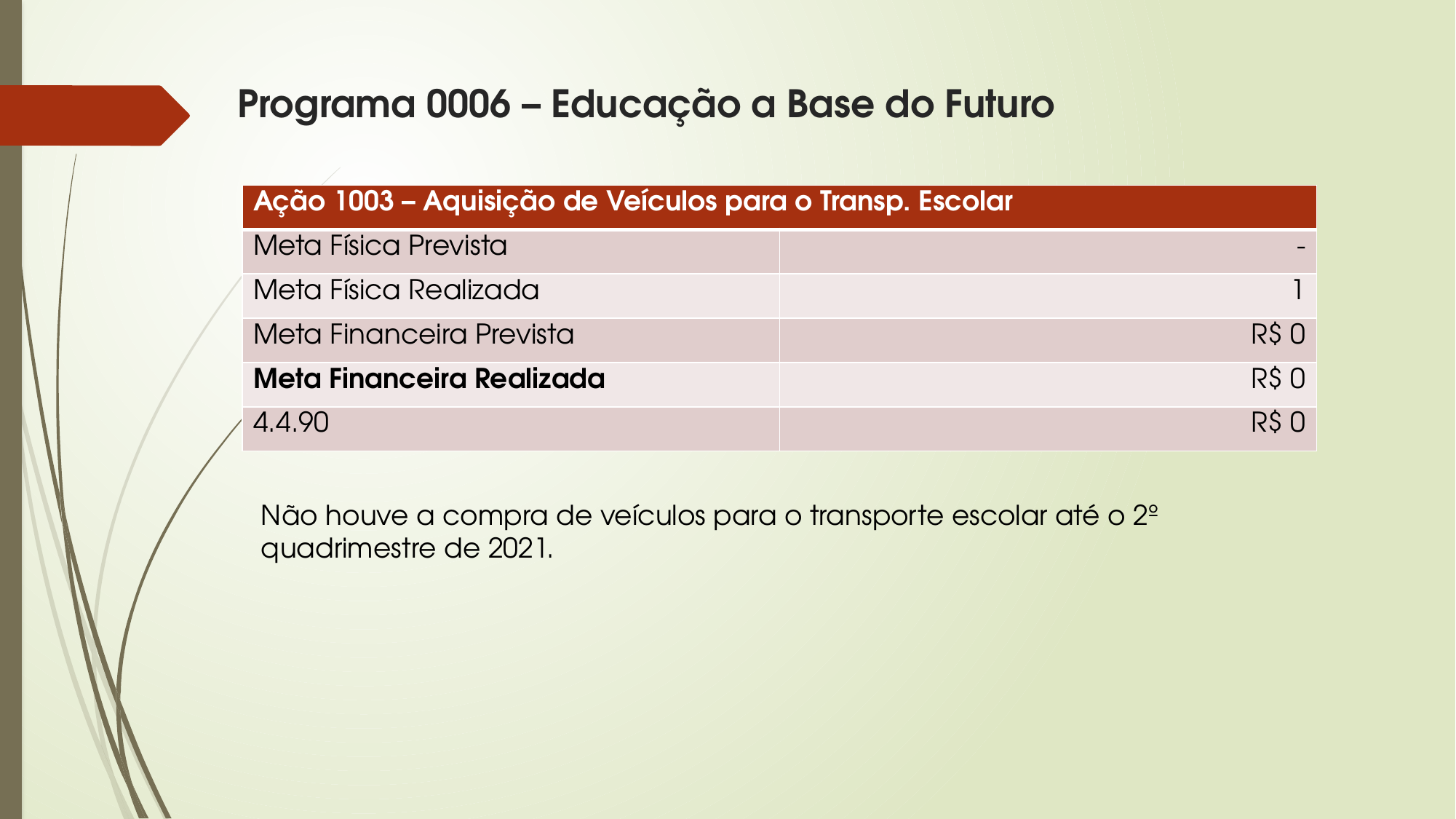

# Programa 0006 – Educação a Base do Futuro
| Ação 1003 – Aquisição de Veículos para o Transp. Escolar |  |
| --- | --- |
| Meta Física Prevista | - |
| Meta Física Realizada | 1 |
| Meta Financeira Prevista | R$ 0 |
| Meta Financeira Realizada | R$ 0 |
| 4.4.90 | R$ 0 |
Não houve a compra de veículos para o transporte escolar até o 2º quadrimestre de 2021.